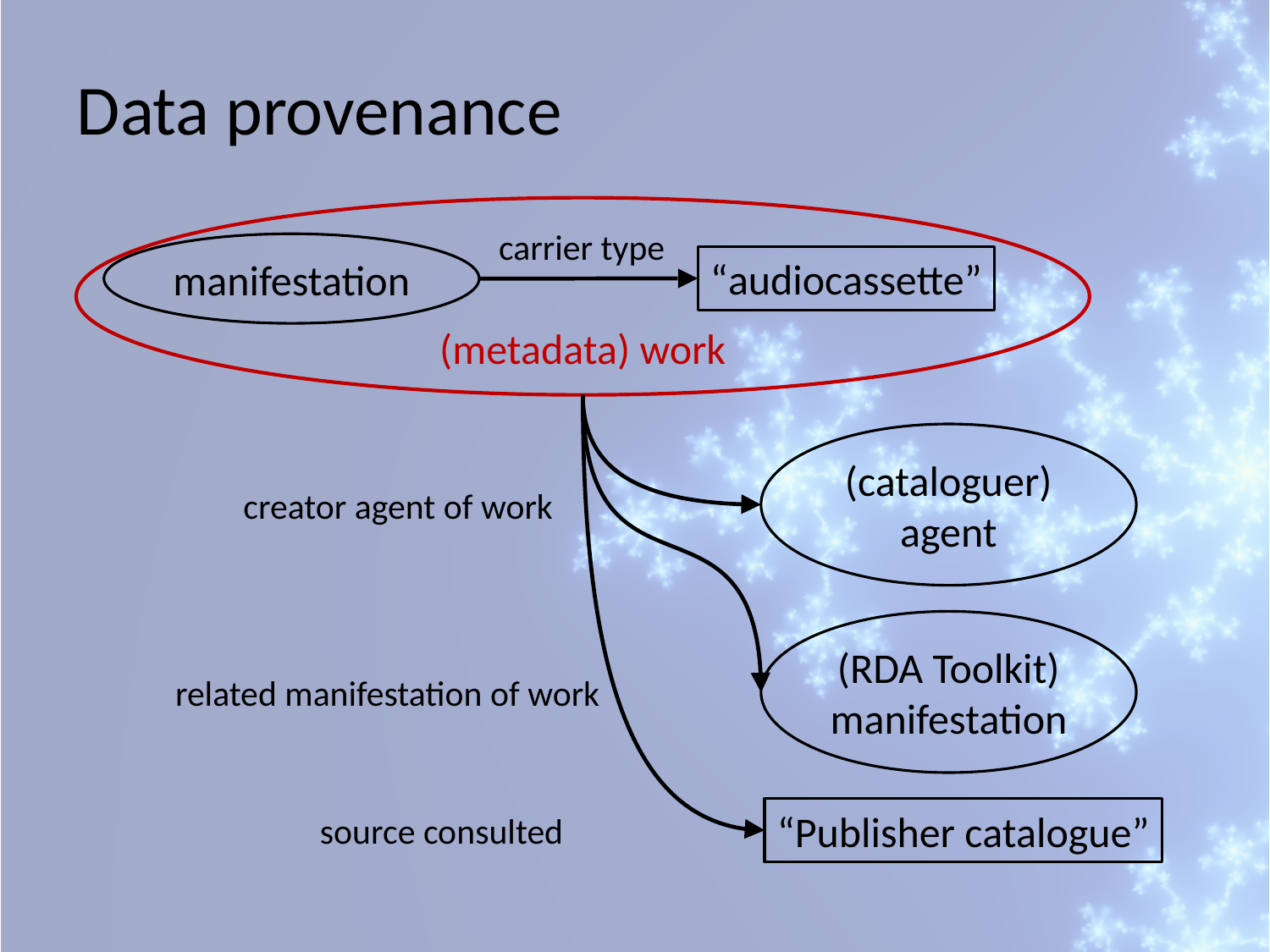

Data provenance

carrier type
manifestation
“audiocassette”
(metadata) work
(cataloguer)
agent
creator agent of work
(RDA Toolkit)
manifestation
related manifestation of work
“Publisher catalogue”
source consulted